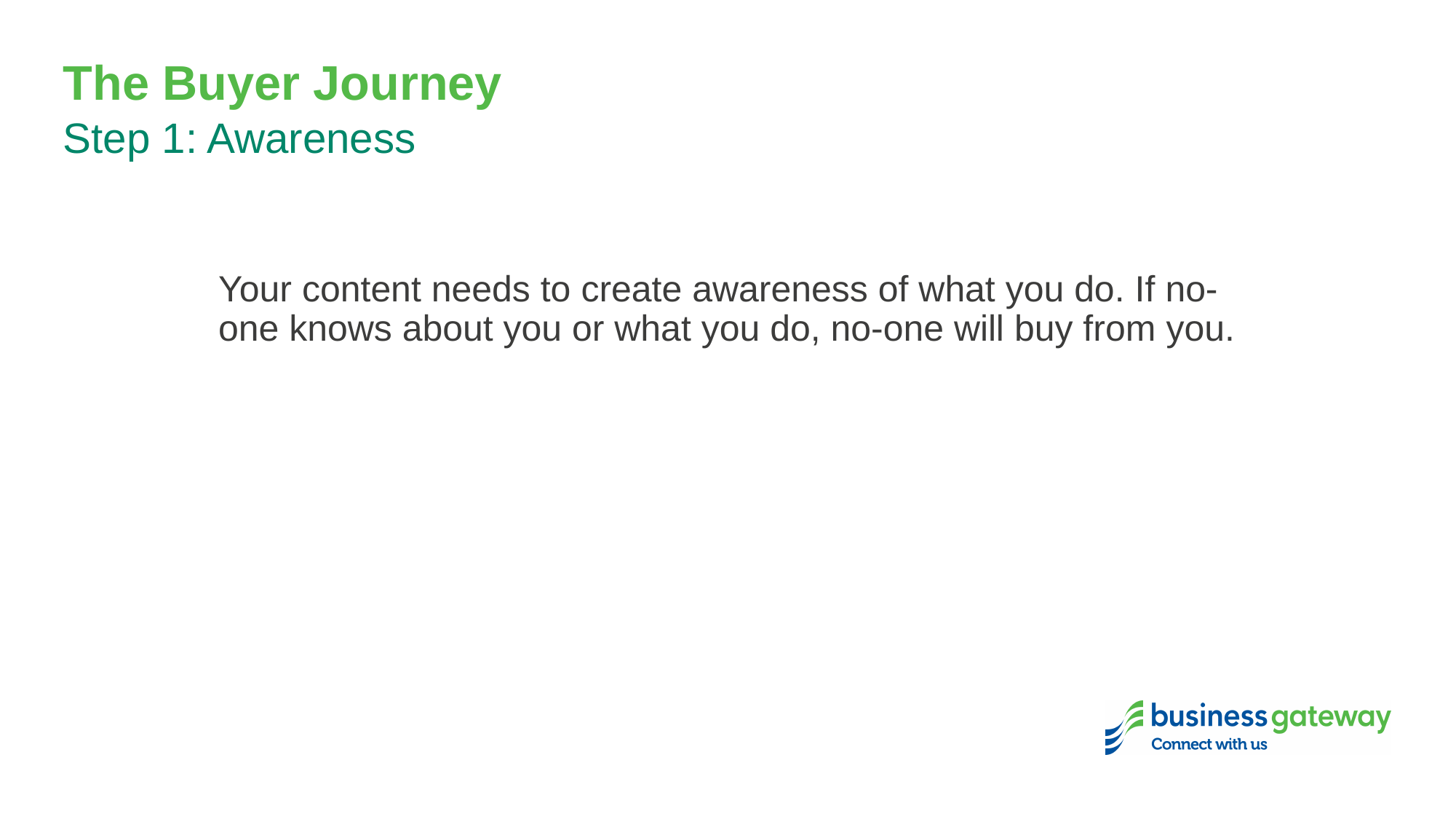

# The Buyer Journey
Step 1: Awareness
Your content needs to create awareness of what you do. If no-one knows about you or what you do, no-one will buy from you.